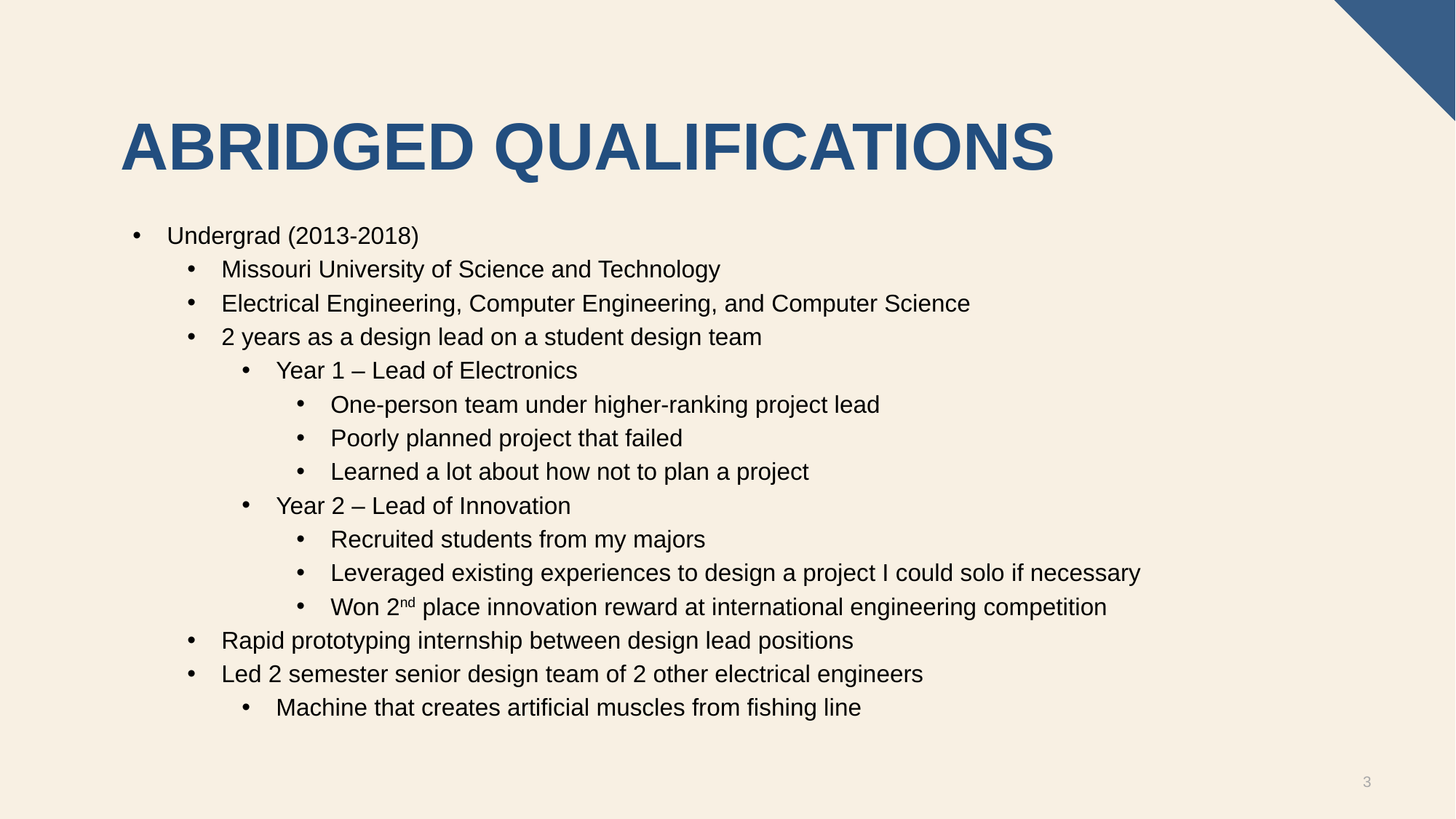

# Abridged Qualifications
Undergrad (2013-2018)
Missouri University of Science and Technology
Electrical Engineering, Computer Engineering, and Computer Science
2 years as a design lead on a student design team
Year 1 – Lead of Electronics
One-person team under higher-ranking project lead
Poorly planned project that failed
Learned a lot about how not to plan a project
Year 2 – Lead of Innovation
Recruited students from my majors
Leveraged existing experiences to design a project I could solo if necessary
Won 2nd place innovation reward at international engineering competition
Rapid prototyping internship between design lead positions
Led 2 semester senior design team of 2 other electrical engineers
Machine that creates artificial muscles from fishing line
3